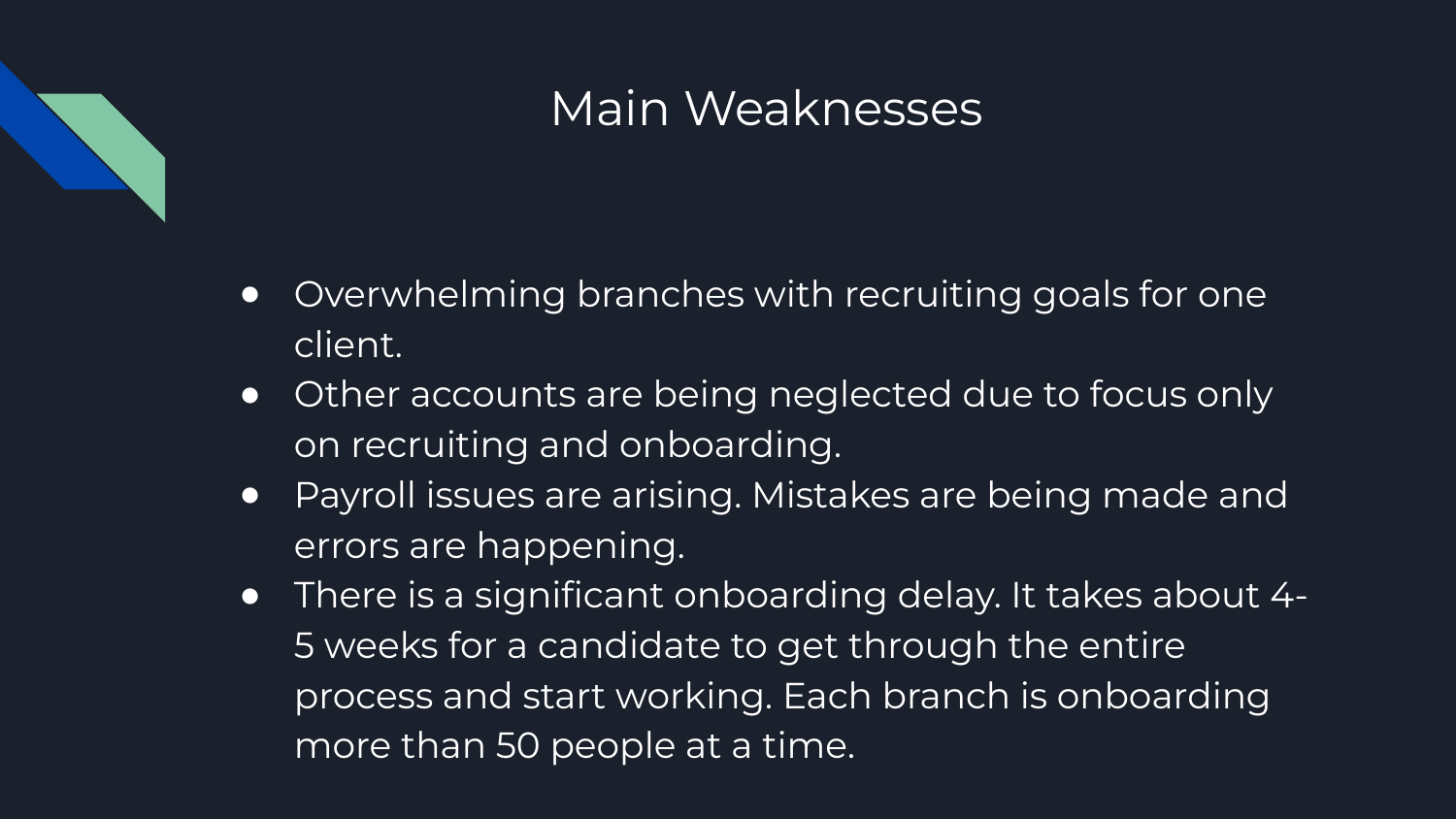

# Main Weaknesses
Overwhelming branches with recruiting goals for one client.
Other accounts are being neglected due to focus only on recruiting and onboarding.
Payroll issues are arising. Mistakes are being made and errors are happening.
There is a significant onboarding delay. It takes about 4-5 weeks for a candidate to get through the entire process and start working. Each branch is onboarding more than 50 people at a time.